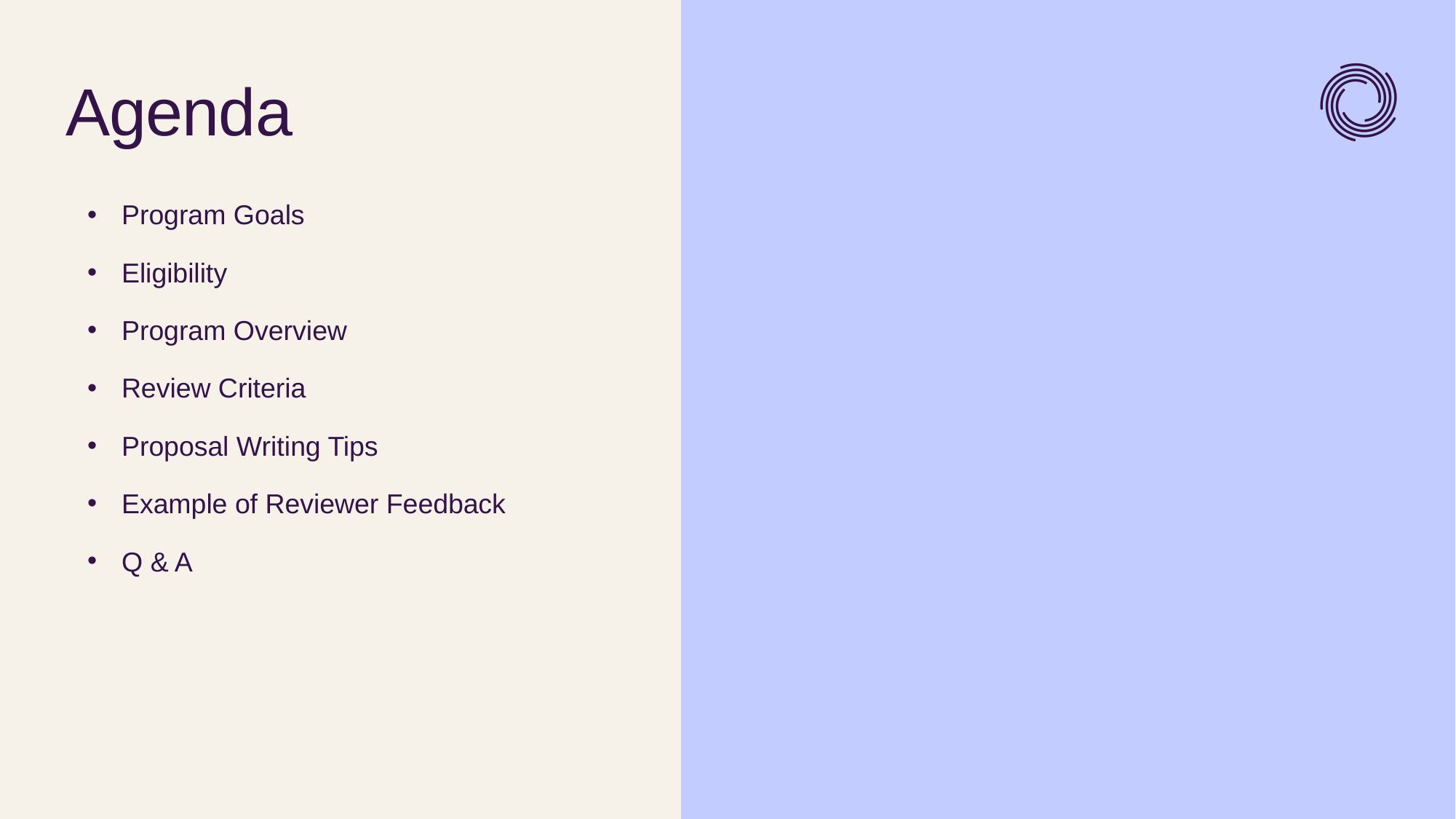

# Agenda
Program Goals
Eligibility
Program Overview
Review Criteria
Proposal Writing Tips
Example of Reviewer Feedback
Q & A